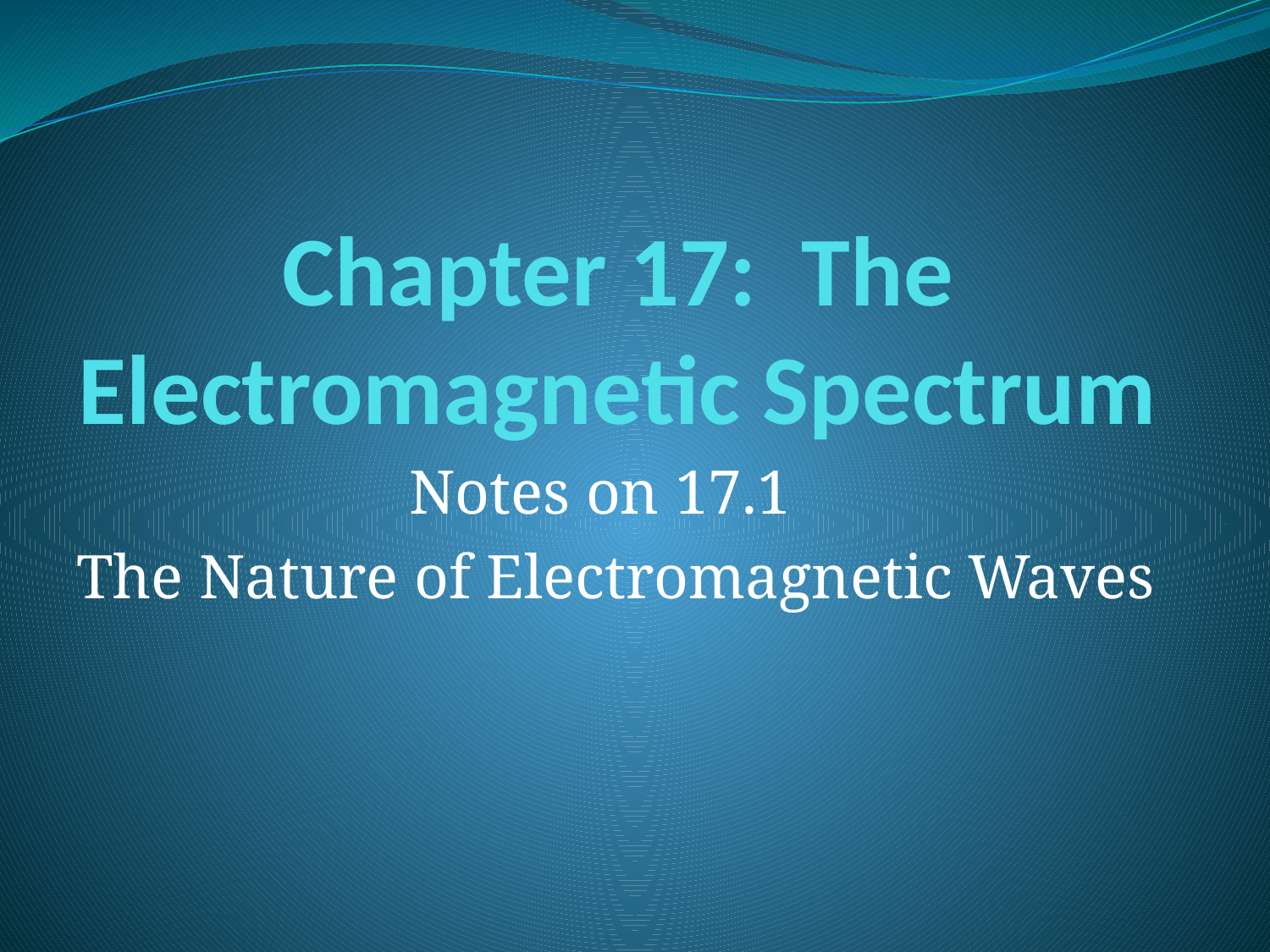

# Chapter 17:  The Electromagnetic Spectrum
Notes on 17.1
The Nature of Electromagnetic Waves